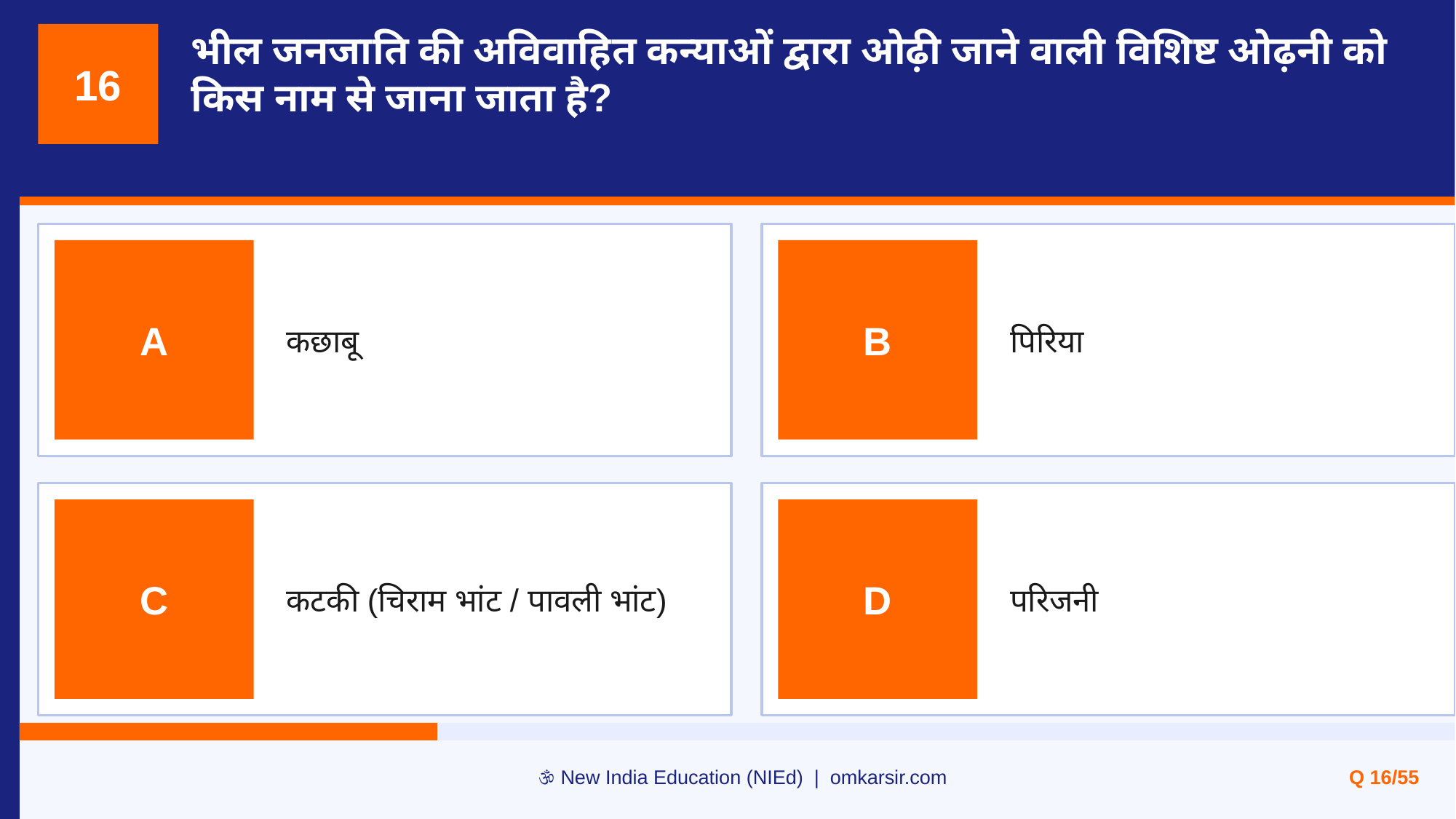

भील जनजाति की अविवाहित कन्याओं द्वारा ओढ़ी जाने वाली विशिष्ट ओढ़नी को किस नाम से जाना जाता है?
16

कछाबू
पिरिया
A
B

कटकी (चिराम भांट / पावली भांट)
परिजनी
C
D

🕉️ New India Education (NIEd)  |  omkarsir.com
Q 16/55